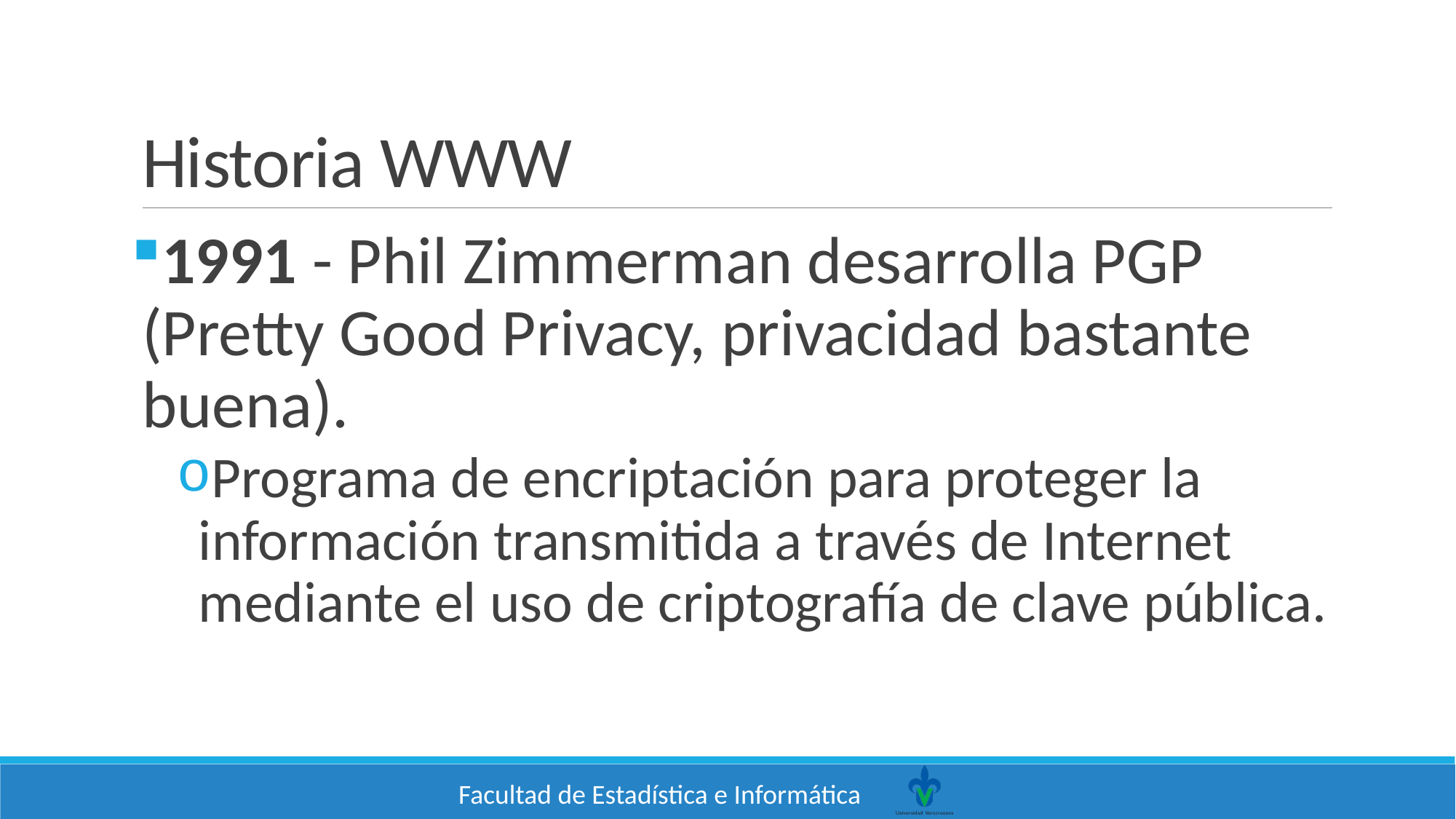

# Historia WWW
1991 - Phil Zimmerman desarrolla PGP (Pretty Good Privacy, privacidad bastante buena).
Programa de encriptación para proteger la información transmitida a través de Internet mediante el uso de criptografía de clave pública.